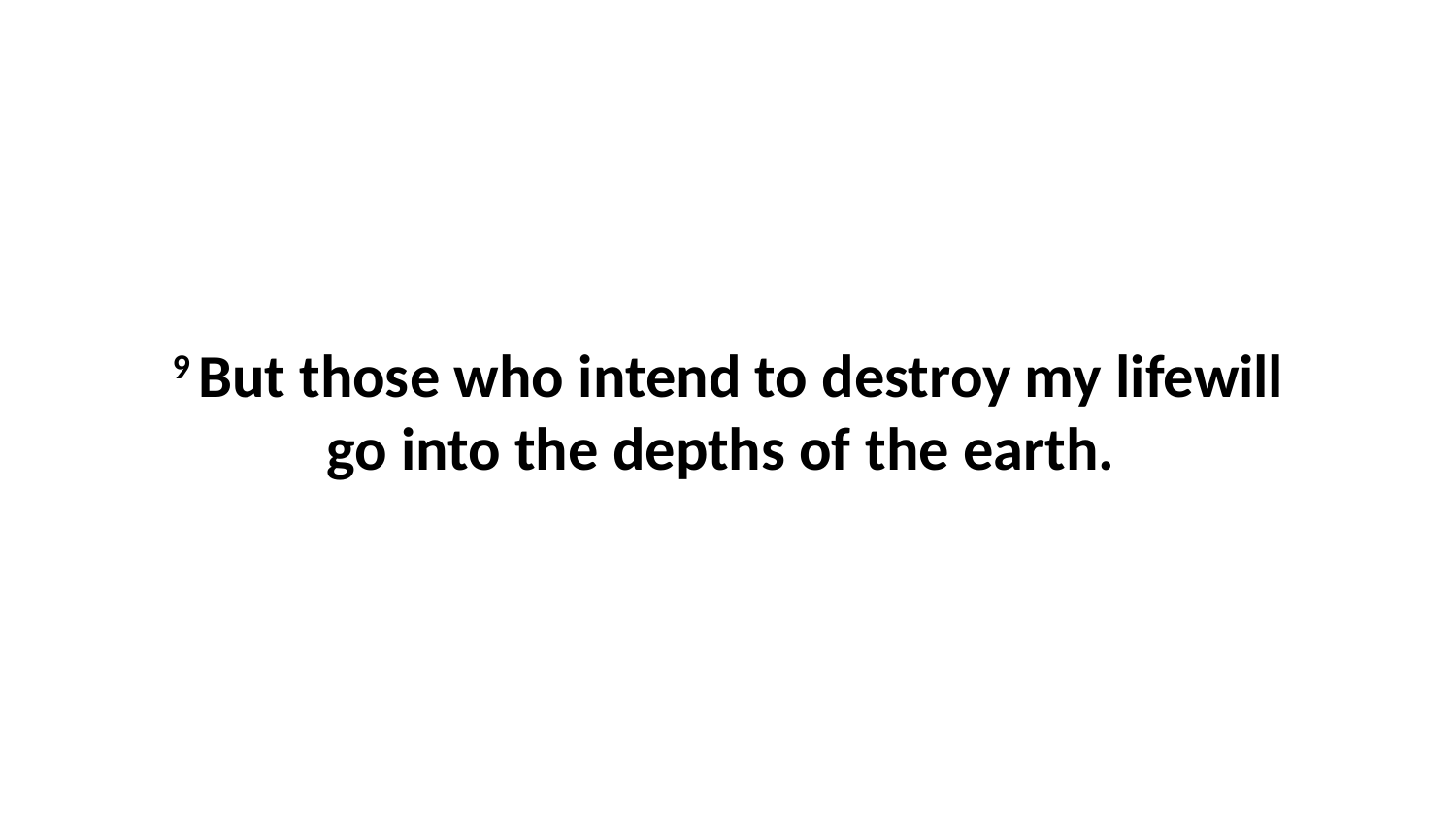

9 But those who intend to destroy my lifewill go into the depths of the earth.